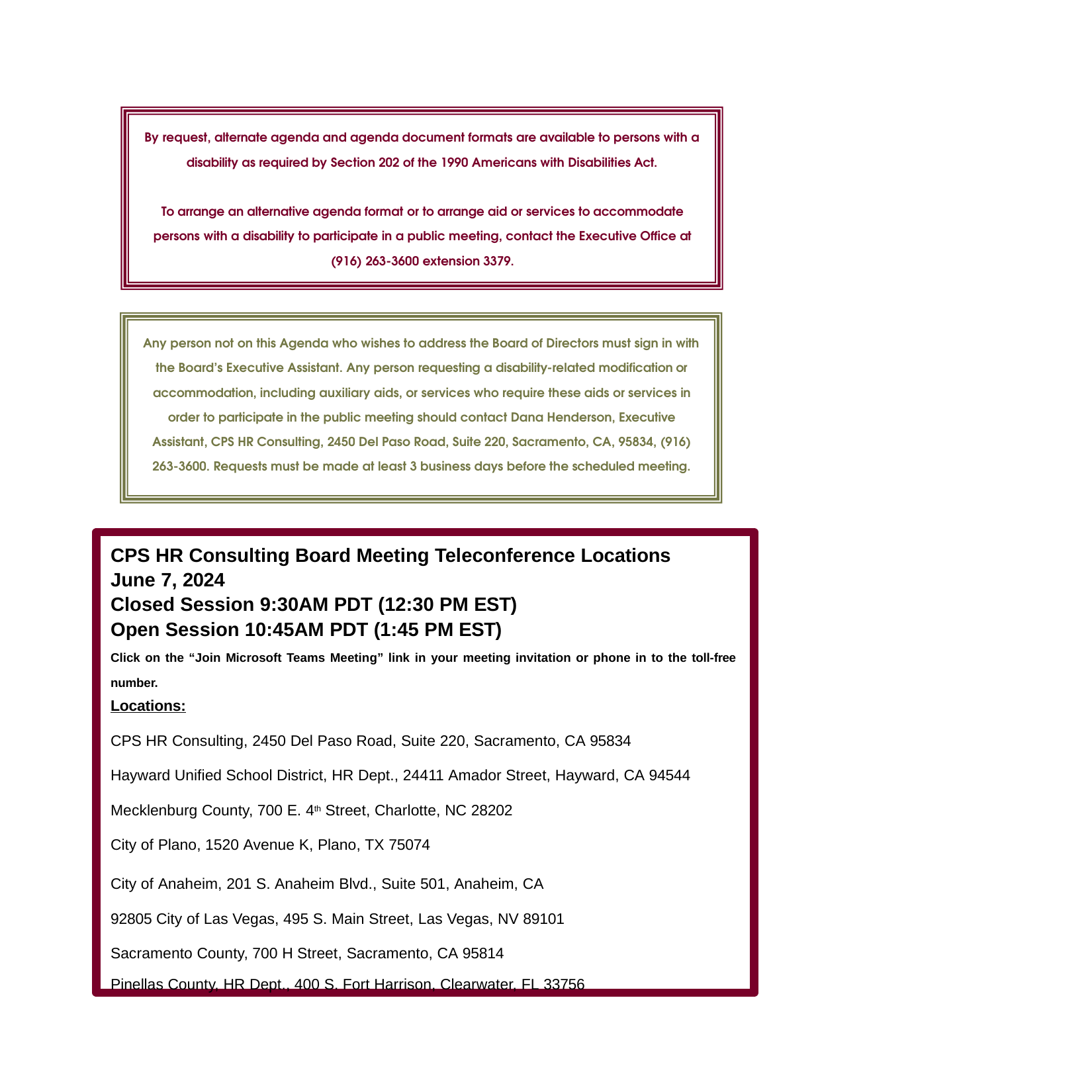

By request, alternate agenda and agenda document formats are available to persons with a
disability as required by Section 202 of the 1990 Americans with Disabilities Act.

To arrange an alternative agenda format or to arrange aid or services to accommodate persons with a disability to participate in a public meeting, contact the Executive Office at (916) 263-3600 extension 3379.

Any person not on this Agenda who wishes to address the Board of Directors must sign in with
the Board’s Executive Assistant. Any person requesting a disability-related modification or accommodation, including auxiliary aids, or services who require these aids or services in order to participate in the public meeting should contact Dana Henderson, Executive Assistant, CPS HR Consulting, 2450 Del Paso Road, Suite 220, Sacramento, CA, 95834, (916) 263-3600. Requests must be made at least 3 business days before the scheduled meeting.
CPS HR Consulting Board Meeting Teleconference Locations June 7, 2024
Closed Session 9:30AM PDT (12:30 PM EST) Open Session 10:45AM PDT (1:45 PM EST)
Click on the “Join Microsoft Teams Meeting” link in your meeting invitation or phone in to the toll-free number.
Locations:
CPS HR Consulting, 2450 Del Paso Road, Suite 220, Sacramento, CA 95834 Hayward Unified School District, HR Dept., 24411 Amador Street, Hayward, CA 94544 Mecklenburg County, 700 E. 4th Street, Charlotte, NC 28202
City of Plano, 1520 Avenue K, Plano, TX 75074
City of Anaheim, 201 S. Anaheim Blvd., Suite 501, Anaheim, CA 92805 City of Las Vegas, 495 S. Main Street, Las Vegas, NV 89101 Sacramento County, 700 H Street, Sacramento, CA 95814
Pinellas County, HR Dept., 400 S. Fort Harrison, Clearwater, FL 33756